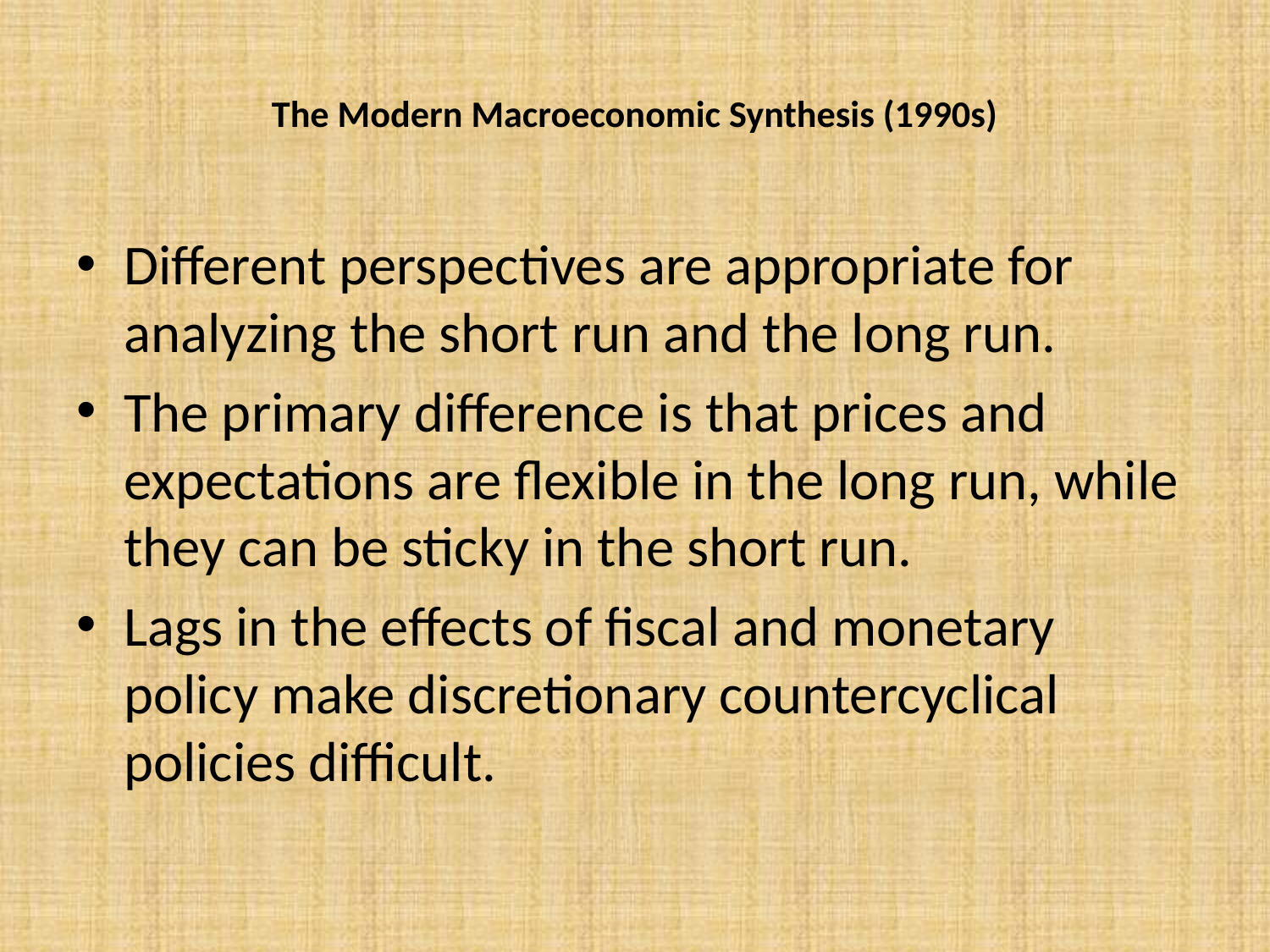

# The Modern Macroeconomic Synthesis (1990s)
Different perspectives are appropriate for analyzing the short run and the long run.
The primary difference is that prices and expectations are flexible in the long run, while they can be sticky in the short run.
Lags in the effects of fiscal and monetary policy make discretionary countercyclical policies difficult.